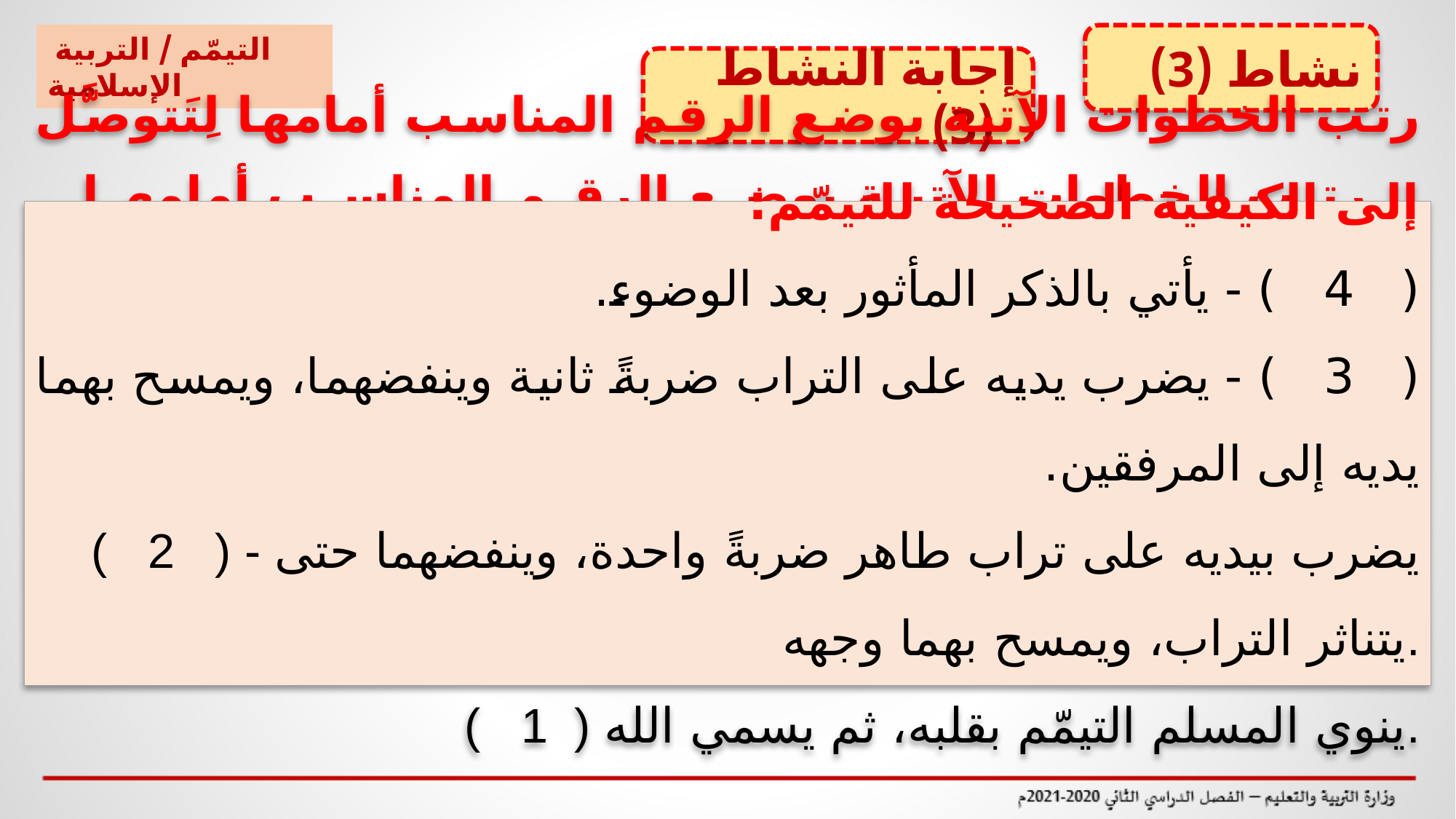

التيمّم / التربية الإسلامية
   نشاط (3)
   إجابة النشاط (3)

رتب الخطوات الآتية بوضع الرقم المناسب أمامها لِتَتوصَّل إلى الكيفية الصحيحة للتيمّم:
(   4   ) - يأتي بالذكر المأثور بعد الوضوء.
(   3   ) - يضرب يديه على التراب ضربةً ثانية وينفضهما، ويمسح بهما يديه إلى المرفقين.
(   2   ) - يضرب بيديه على تراب طاهر ضربةً واحدة، وينفضهما حتى يتناثر التراب، ويمسح بهما وجهه.
(   1  ) ينوي المسلم التيمّم بقلبه، ثم يسمي الله.

رتب الخطوات الآتية بوضع الرقم المناسب أمامها لتتوصل إلى الكيفية الصحيحة للتيمّم:

(       ) - يأتي بالذكر المأثور بعد الوضوء.
(       ) - يضرب يديه على التراب ضربةً ثانية وينفضهما، ويمسح بهما يديه إلى المرفقين.
(       ) - يضرب بيديه على تراب طاهر ضربةً واحدة، وينفضهما حتى يتناثر التراب، ويمسح بهما وجهه.
(       ) ينوي المسلم التيمّم بقلبه، ثم يسمي الله.